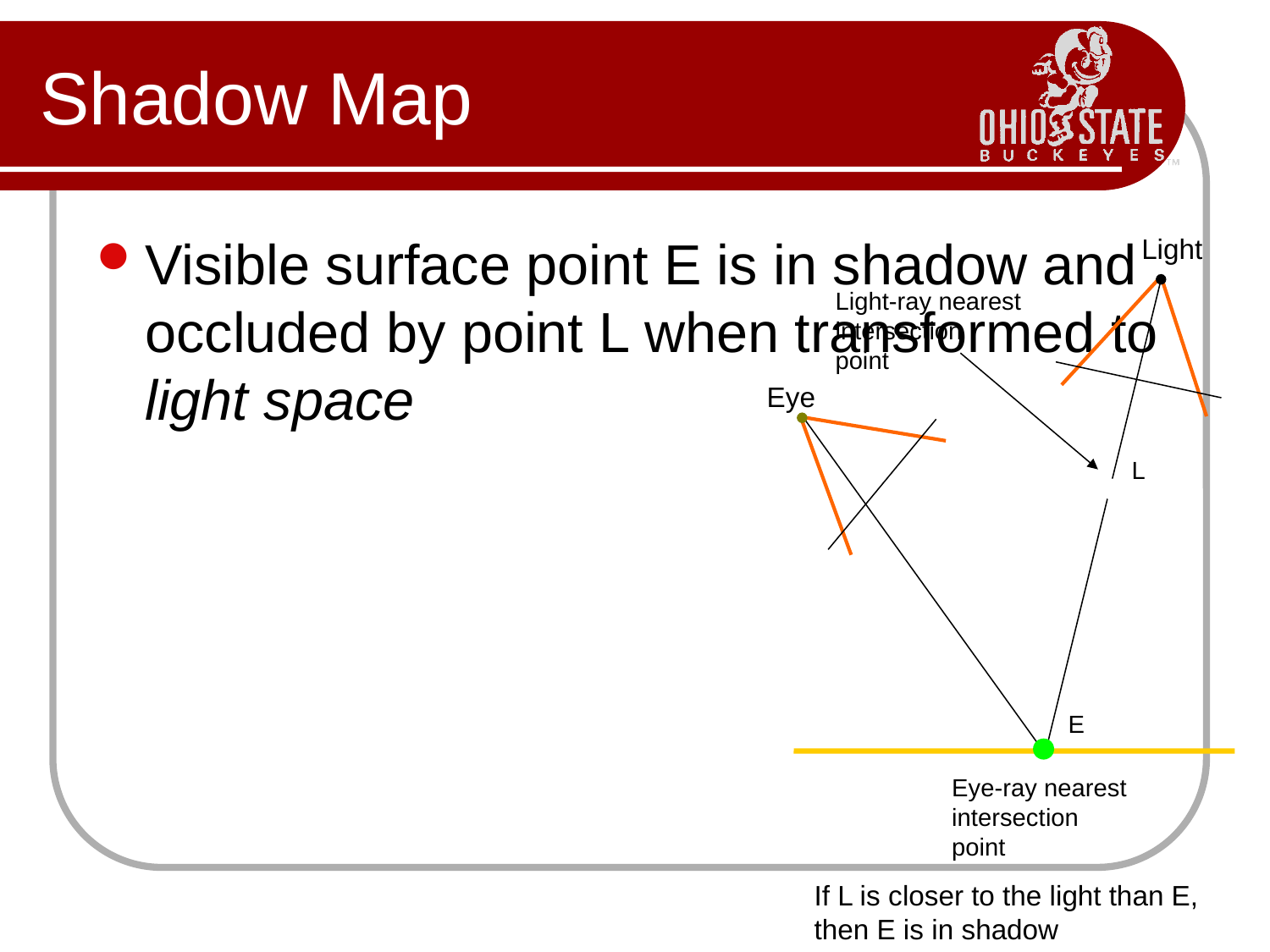

# Shadow Map
Visible surface point E is in shadow and occluded by point L when transformed to light space
Light

Light-ray nearest intersection point

Eye

L

E

Eye-ray nearest intersection point
If L is closer to the light than E, then E is in shadow